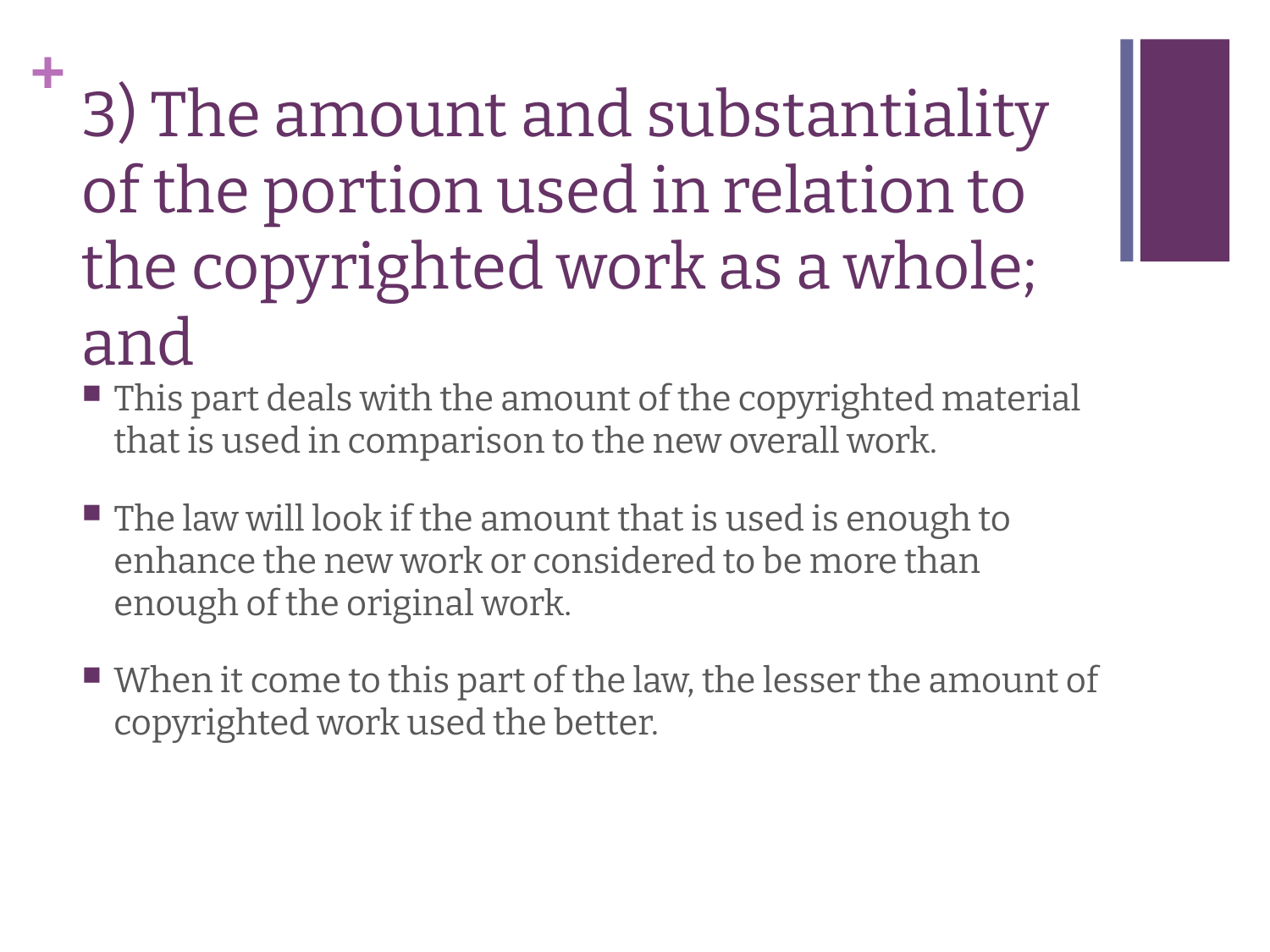

# 3) The amount and substantiality of the portion used in relation to the copyrighted work as a whole; and
This part deals with the amount of the copyrighted material that is used in comparison to the new overall work.
The law will look if the amount that is used is enough to enhance the new work or considered to be more than enough of the original work.
When it come to this part of the law, the lesser the amount of copyrighted work used the better.